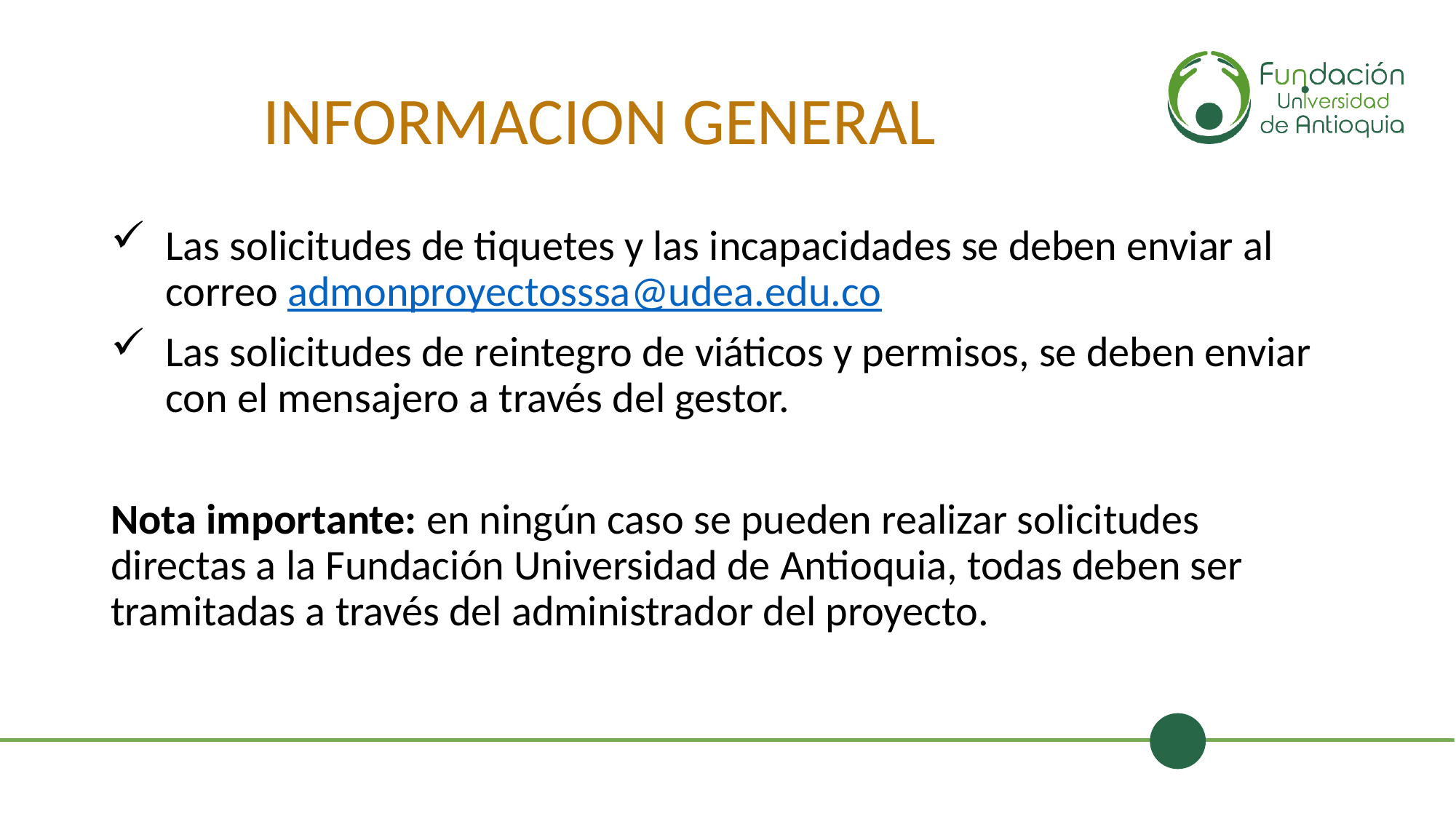

# INFORMACION GENERAL
Las solicitudes de tiquetes y las incapacidades se deben enviar al correo admonproyectosssa@udea.edu.co
Las solicitudes de reintegro de viáticos y permisos, se deben enviar con el mensajero a través del gestor.

Nota importante: en ningún caso se pueden realizar solicitudes directas a la Fundación Universidad de Antioquia, todas deben ser tramitadas a través del administrador del proyecto.